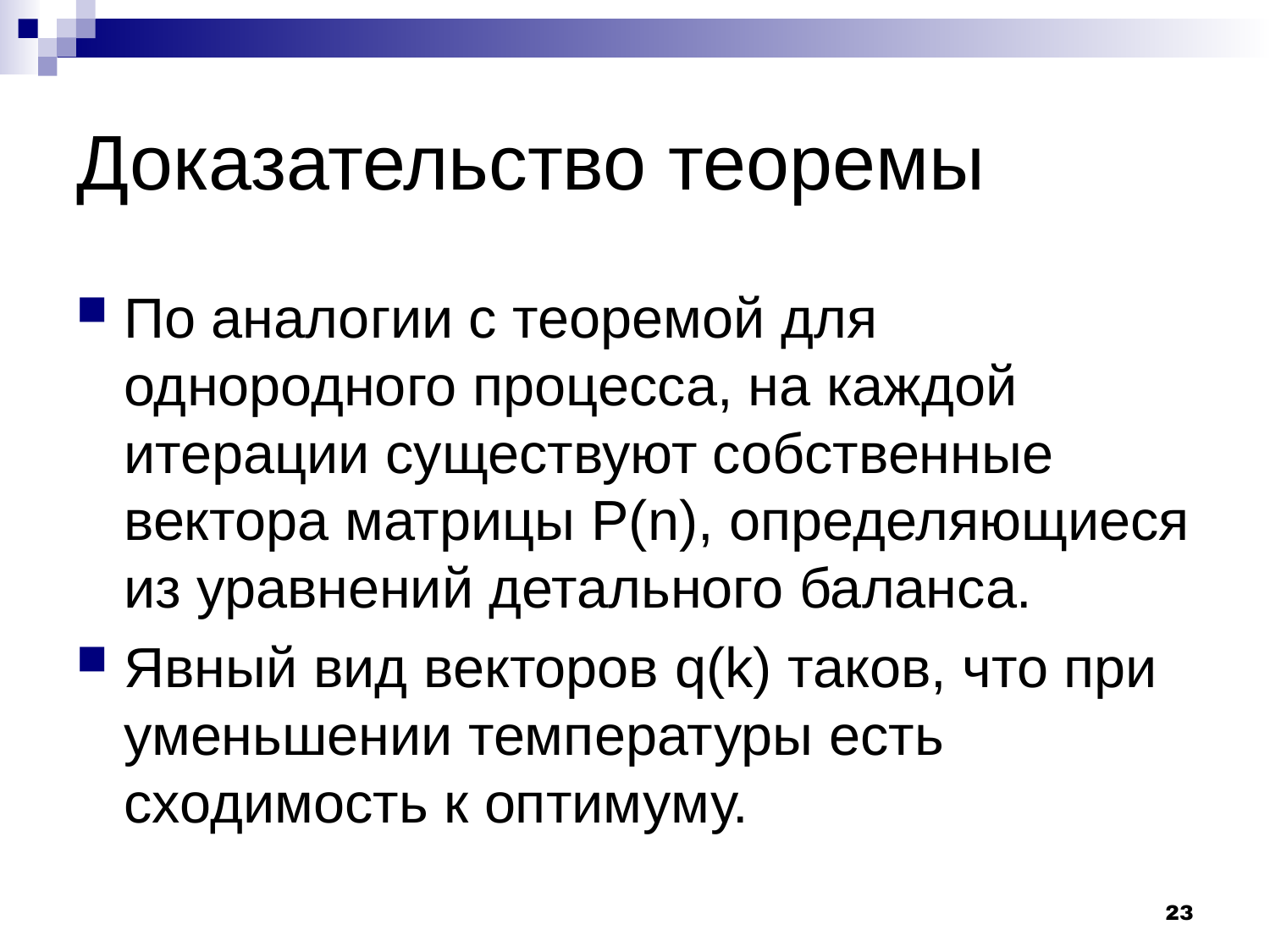

# Доказательство теоремы
По аналогии с теоремой для однородного процесса, на каждой итерации существуют собственные вектора матрицы P(n), определяющиеся из уравнений детального баланса.
Явный вид векторов q(k) таков, что при уменьшении температуры есть сходимость к оптимуму.
23